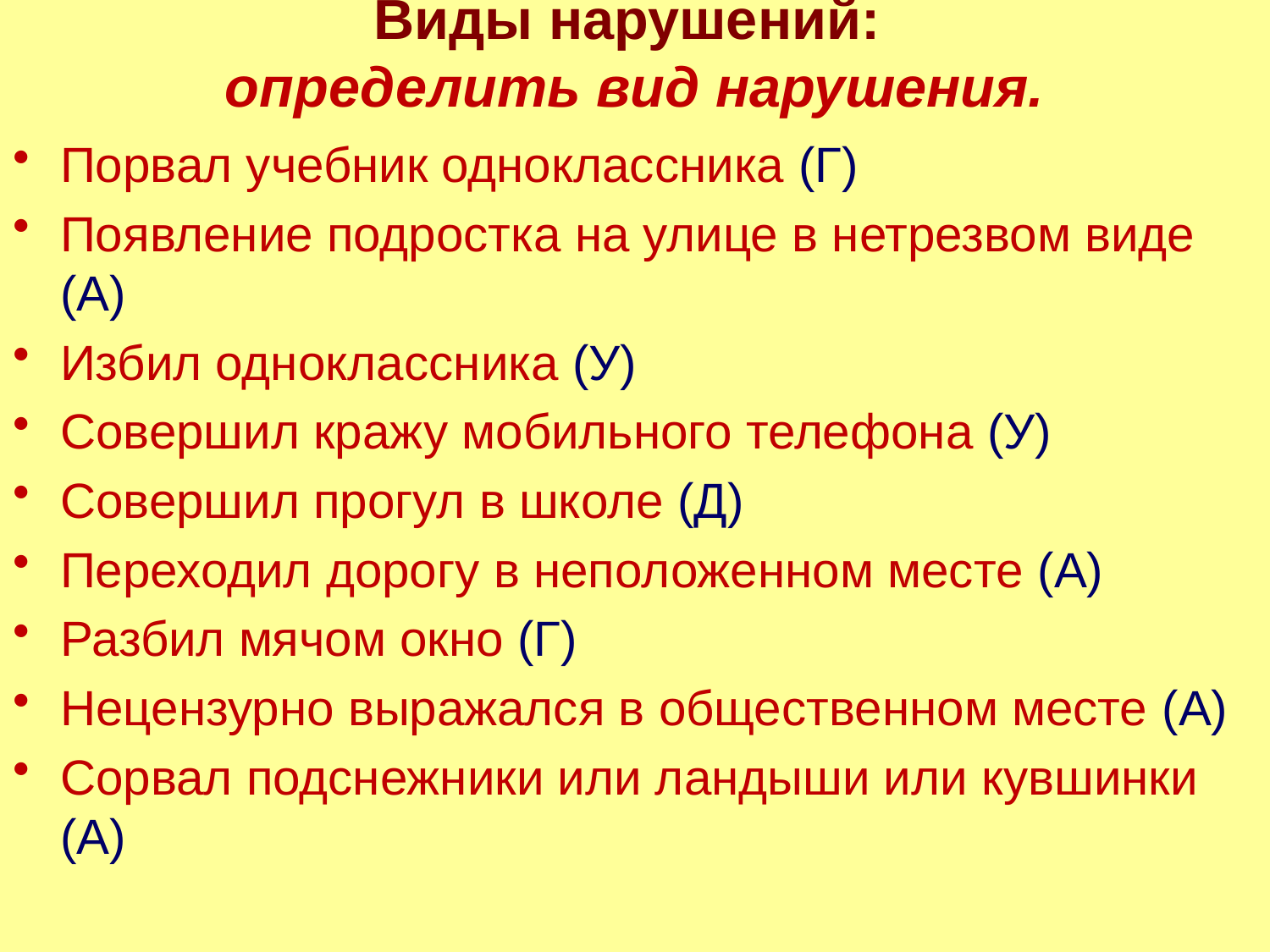

# Виды нарушений:  определить вид нарушения.
Порвал учебник одноклассника (Г)
Появление подростка на улице в нетрезвом виде (А)
Избил одноклассника (У)
Совершил кражу мобильного телефона (У)
Совершил прогул в школе (Д)
Переходил дорогу в неположенном месте (А)
Разбил мячом окно (Г)
Нецензурно выражался в общественном месте (А)
Сорвал подснежники или ландыши или кувшинки (А)